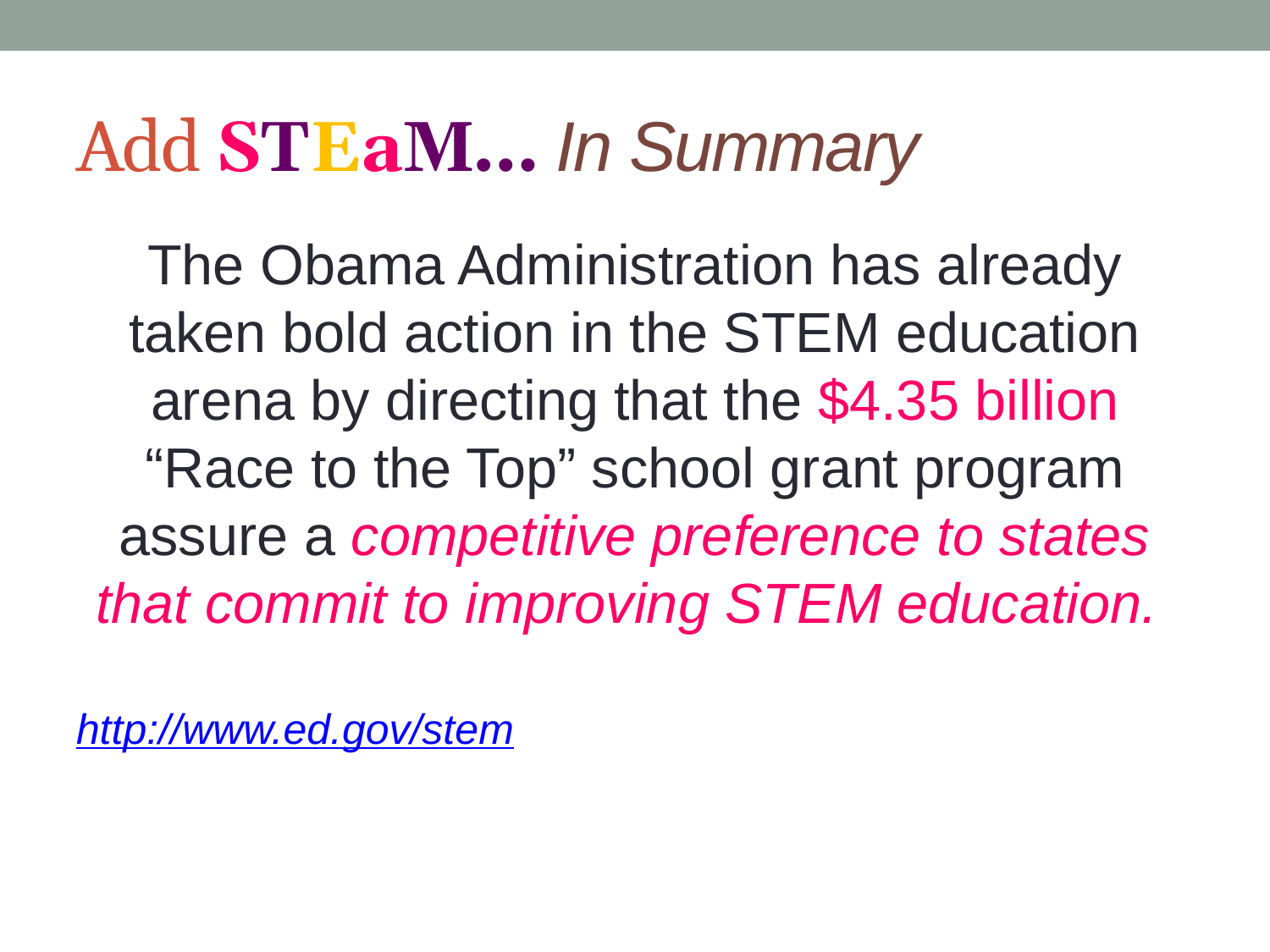

# Add STEaM… In Summary
The Obama Administration has already taken bold action in the STEM education arena by directing that the $4.35 billion “Race to the Top” school grant program assure a competitive preference to states that commit to improving STEM education.

http://www.ed.gov/stem